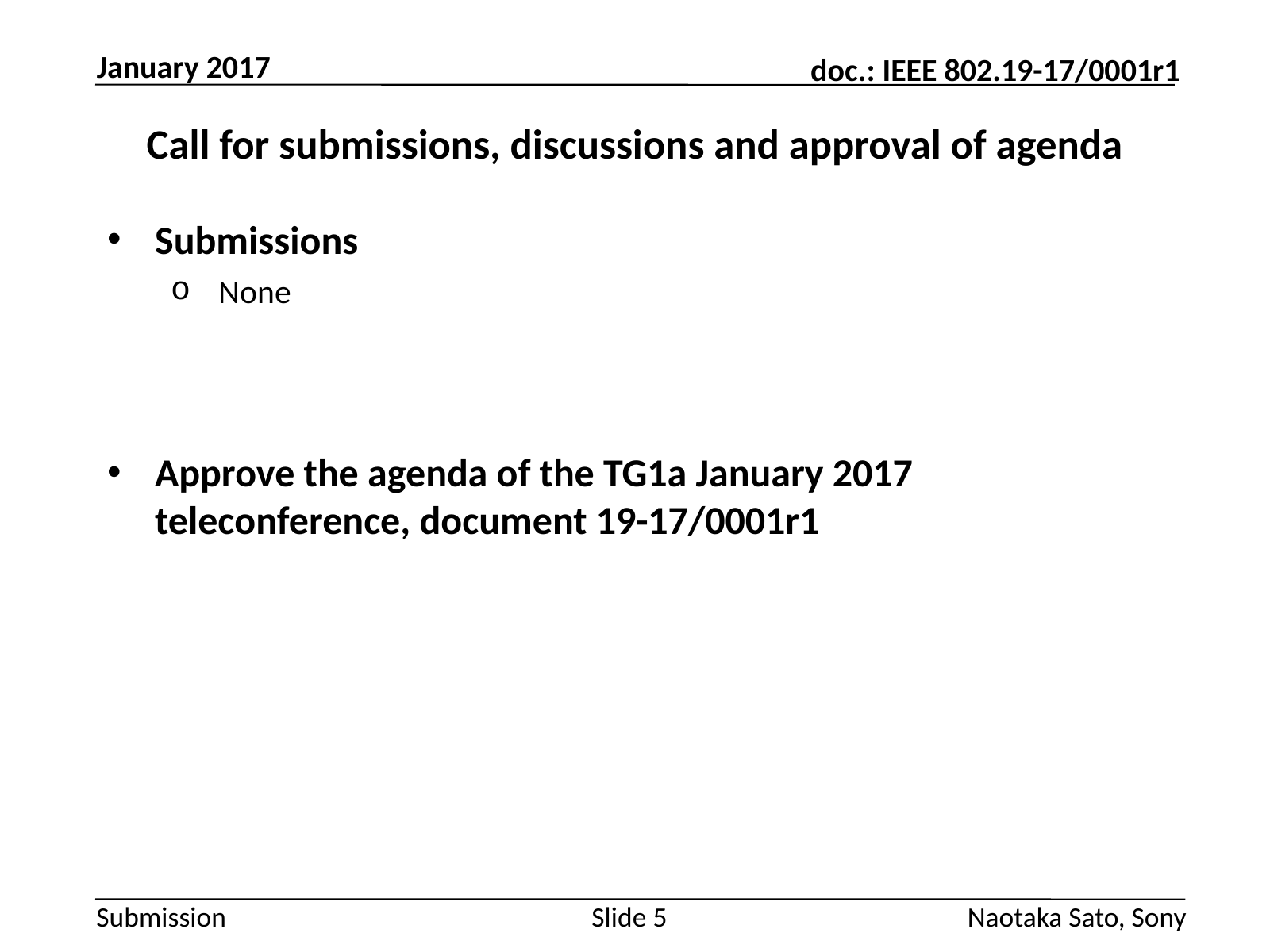

January 2017
# Call for submissions, discussions and approval of agenda
Submissions
None

Approve the agenda of the TG1a January 2017 teleconference, document 19-17/0001r1
Slide 5
Naotaka Sato, Sony